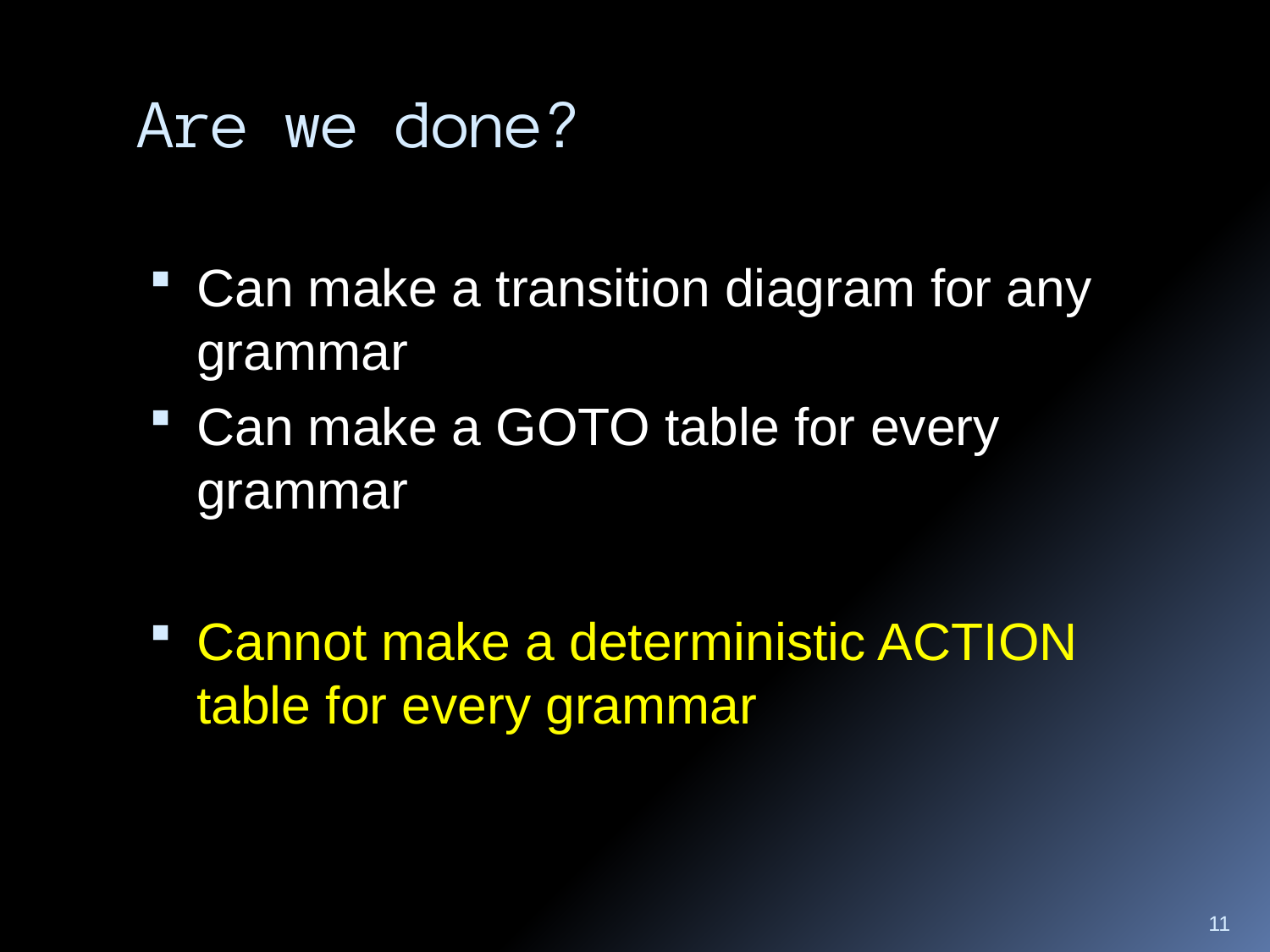

# Are we done?
Can make a transition diagram for any grammar
Can make a GOTO table for every grammar

Cannot make a deterministic ACTION table for every grammar
11